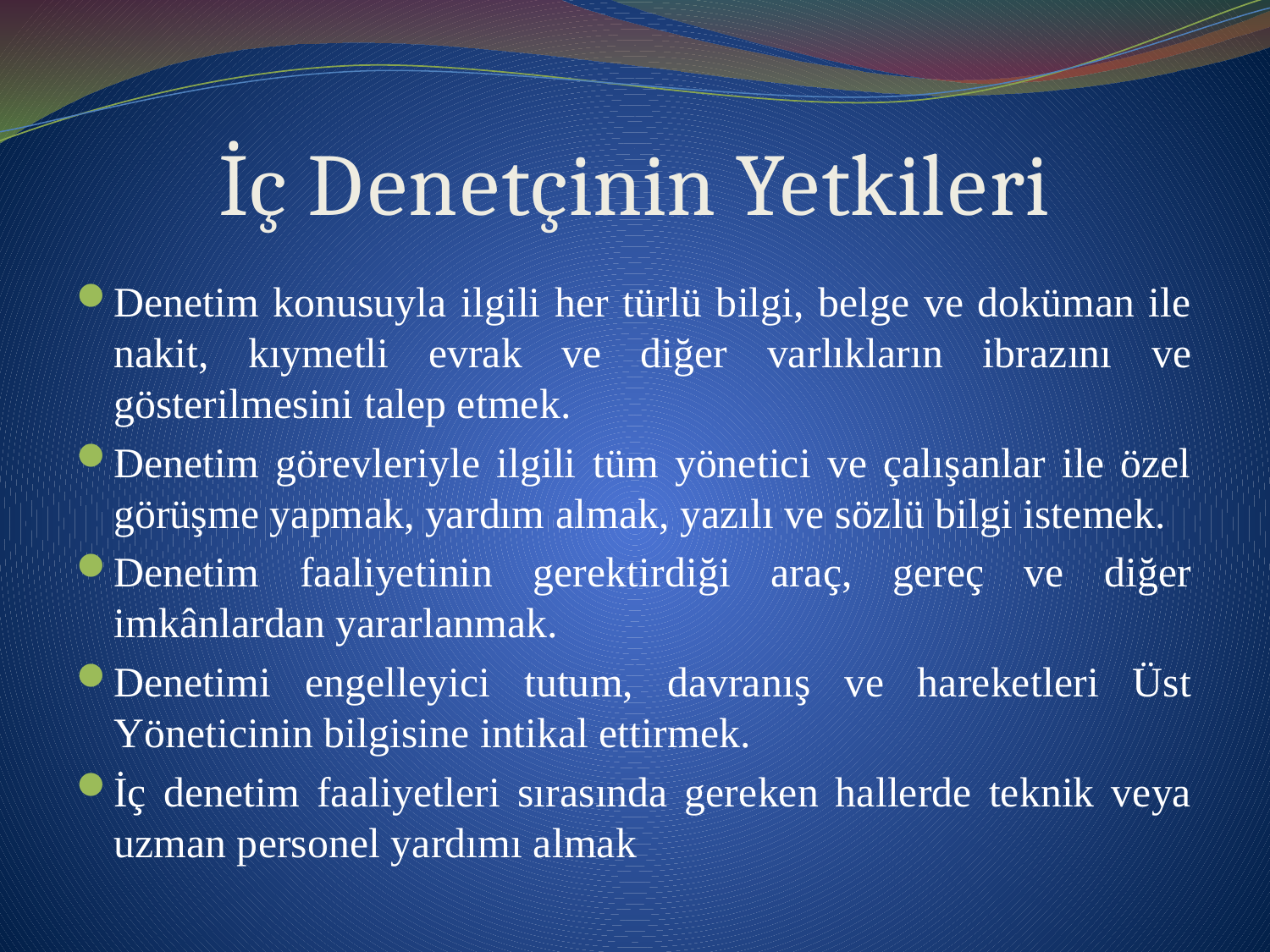

# İç Denetçinin Yetkileri
Denetim konusuyla ilgili her türlü bilgi, belge ve doküman ile nakit, kıymetli evrak ve diğer varlıkların ibrazını ve gösterilmesini talep etmek.
Denetim görevleriyle ilgili tüm yönetici ve çalışanlar ile özel görüşme yapmak, yardım almak, yazılı ve sözlü bilgi istemek.
Denetim faaliyetinin gerektirdiği araç, gereç ve diğer imkânlardan yararlanmak.
Denetimi engelleyici tutum, davranış ve hareketleri Üst Yöneticinin bilgisine intikal ettirmek.
İç denetim faaliyetleri sırasında gereken hallerde teknik veya uzman personel yardımı almak